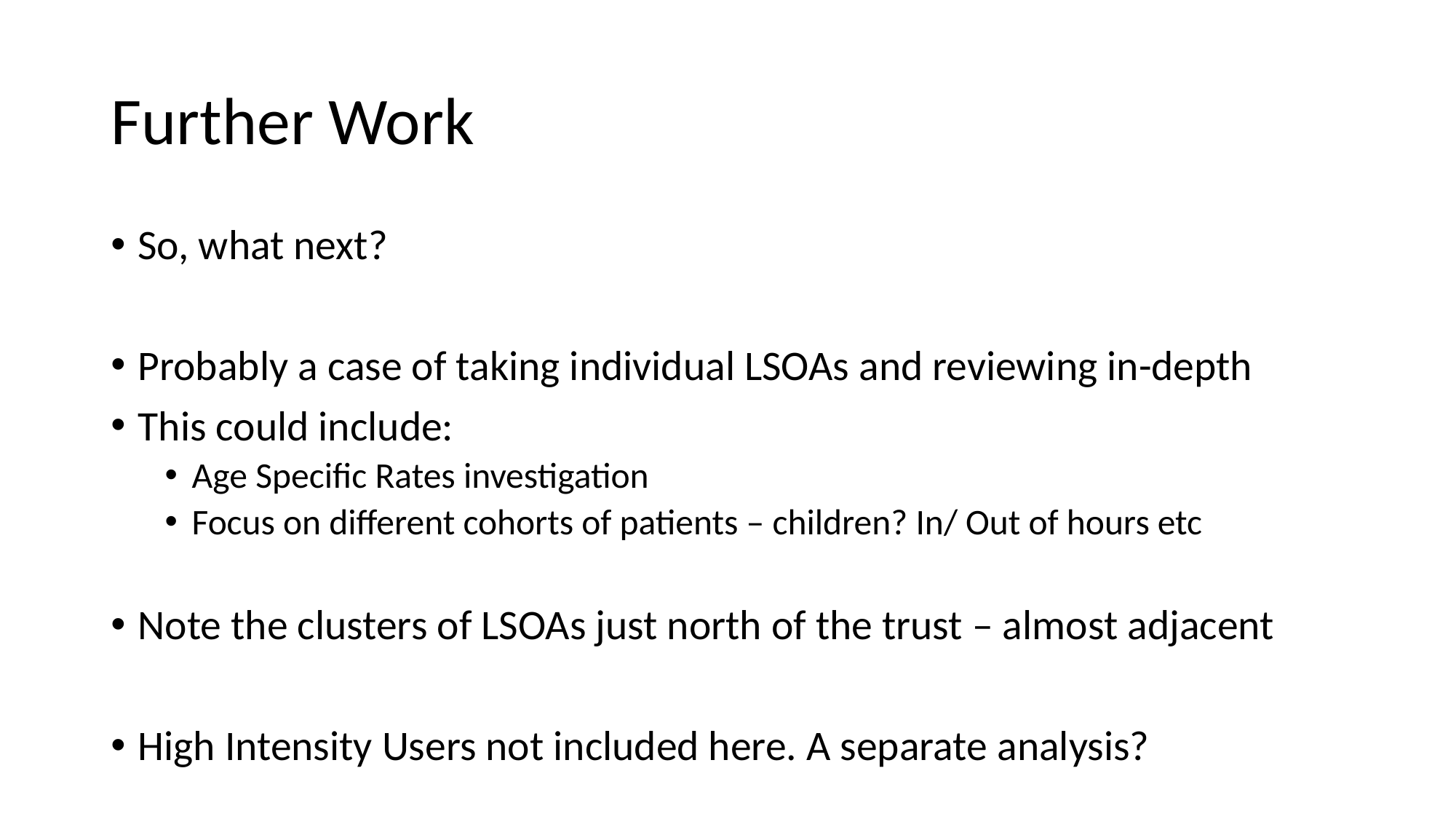

# Further Work
So, what next?

Probably a case of taking individual LSOAs and reviewing in-depth
This could include:
Age Specific Rates investigation
Focus on different cohorts of patients – children? In/ Out of hours etc

Note the clusters of LSOAs just north of the trust – almost adjacent

High Intensity Users not included here. A separate analysis?